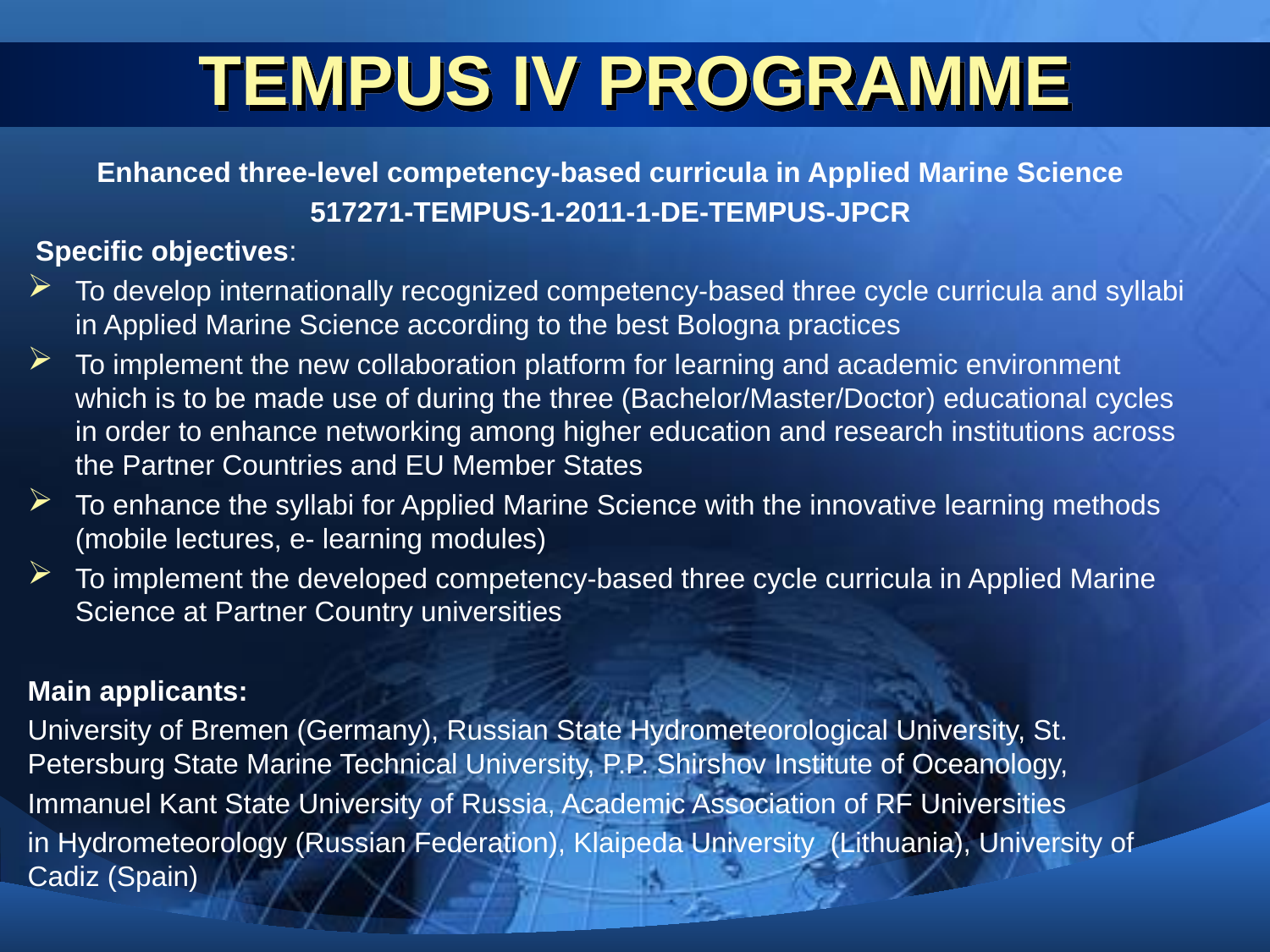

# TEMPUS IV PROGRAMME
 Enhanced three-level competency-based curricula in Applied Marine Science
517271-TEMPUS-1-2011-1-DE-TEMPUS-JPCR
 Specific objectives:
To develop internationally recognized competency-based three cycle curricula and syllabi in Applied Marine Science according to the best Bologna practices
To implement the new collaboration platform for learning and academic environment which is to be made use of during the three (Bachelor/Master/Doctor) educational cycles in order to enhance networking among higher education and research institutions across the Partner Countries and EU Member States
To enhance the syllabi for Applied Marine Science with the innovative learning methods (mobile lectures, e- learning modules)
To implement the developed competency-based three cycle curricula in Applied Marine Science at Partner Country universities

Main applicants:
University of Bremen (Germany), Russian State Hydrometeorological University, St. Petersburg State Marine Technical University, P.P. Shirshov Institute of Oceanology,
Immanuel Kant State University of Russia, Academic Association of RF Universities
in Hydrometeorology (Russian Federation), Klaipeda University  (Lithuania), University of Cadiz (Spain)